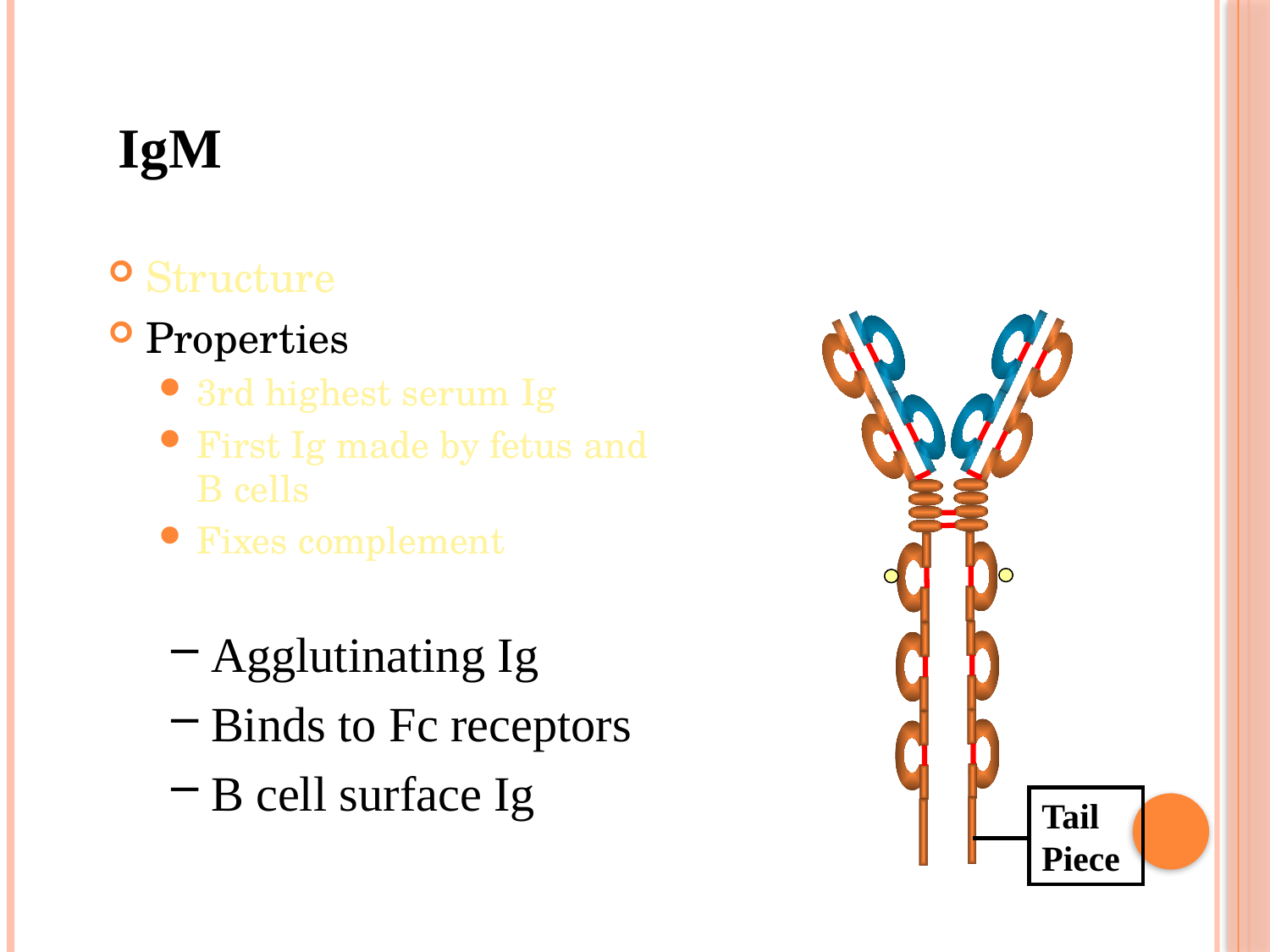

IgM
Structure
Properties
3rd highest serum Ig
First Ig made by fetus and B cells
Fixes complement

Tail Piece

Agglutinating Ig
Binds to Fc receptors
B cell surface Ig